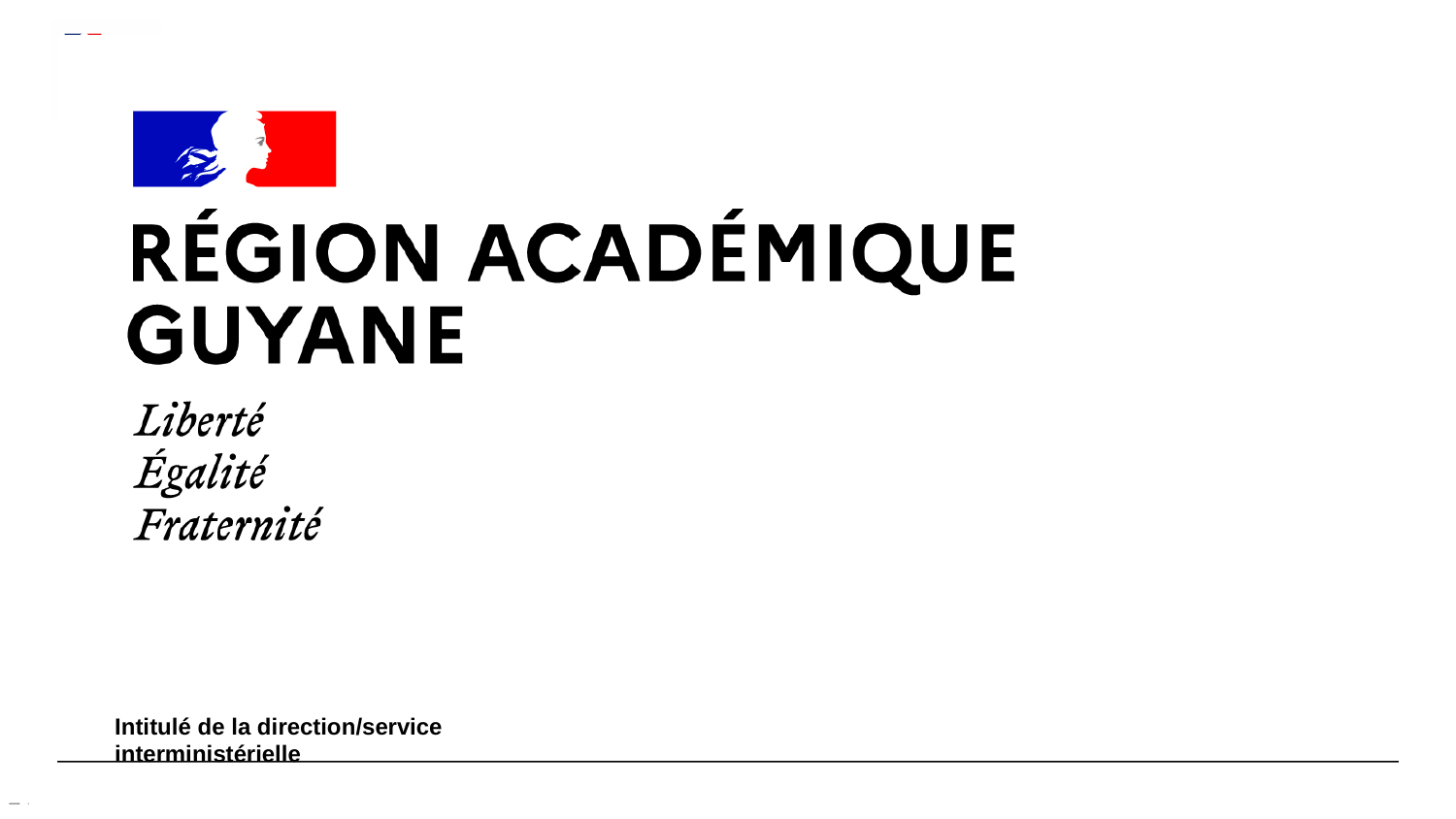

Intitulé de la direction/service interministérielle
XX/XX/XXXX
1